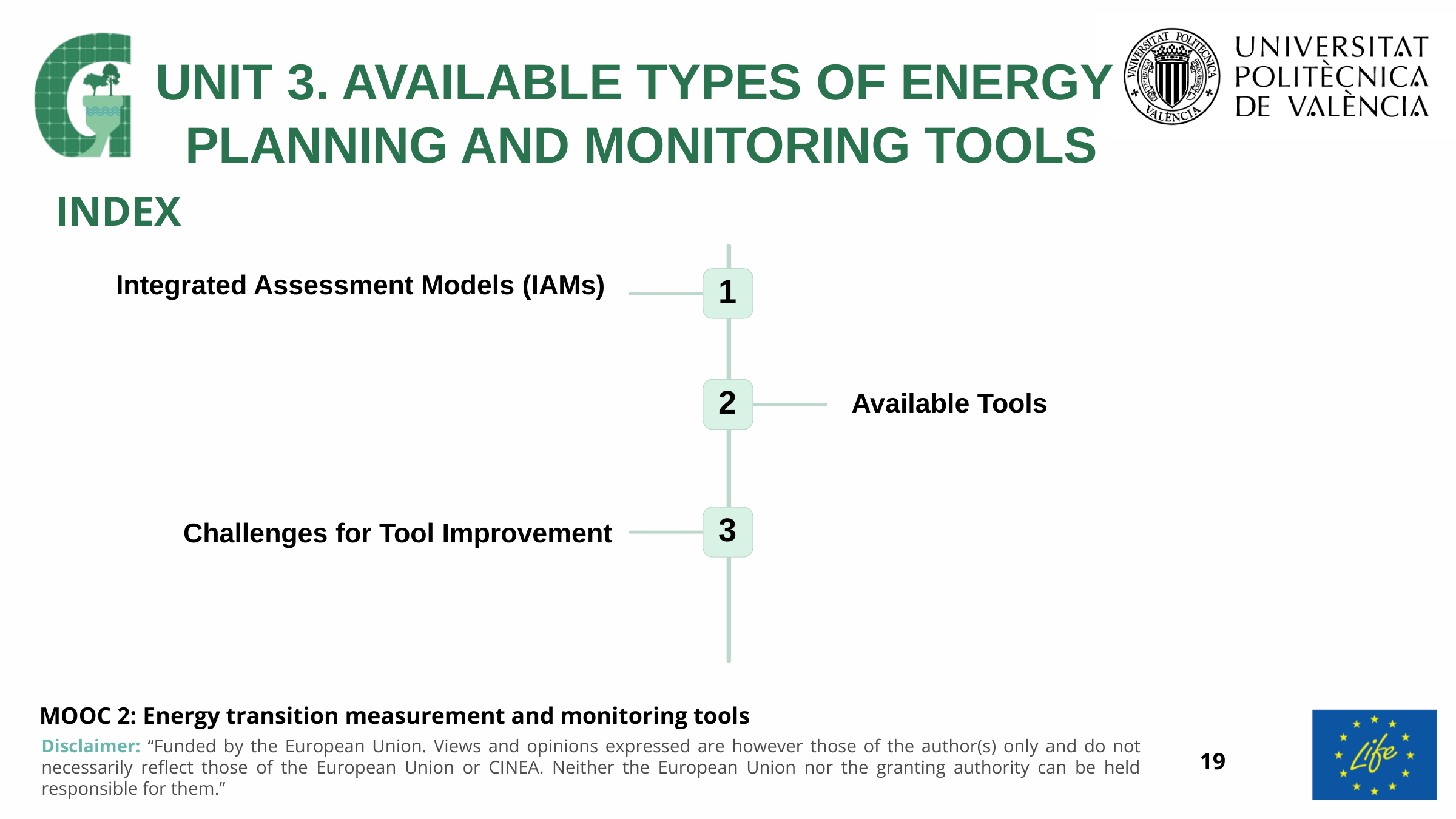

UNIT 3. AVAILABLE TYPES OF ENERGY
PLANNING AND MONITORING TOOLS

INDEX

Integrated Assessment Models (IAMs)

1

Available Tools
2

Challenges for Tool Improvement
3

19